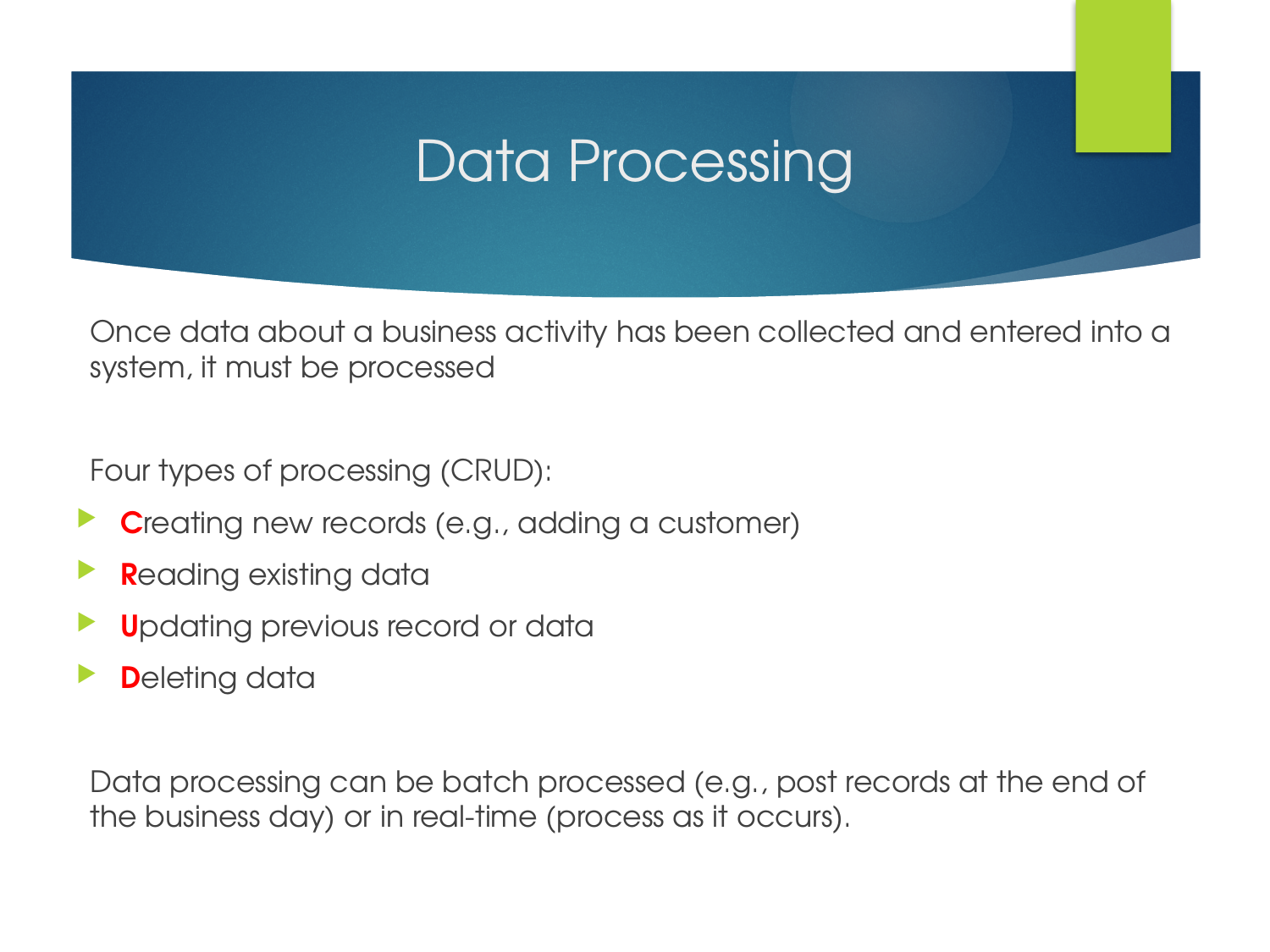

# Data Processing
Once data about a business activity has been collected and entered into a system, it must be processed

Four types of processing (CRUD):
Creating new records (e.g., adding a customer)
Reading existing data
Updating previous record or data
Deleting data

Data processing can be batch processed (e.g., post records at the end of the business day) or in real-time (process as it occurs).

2-12